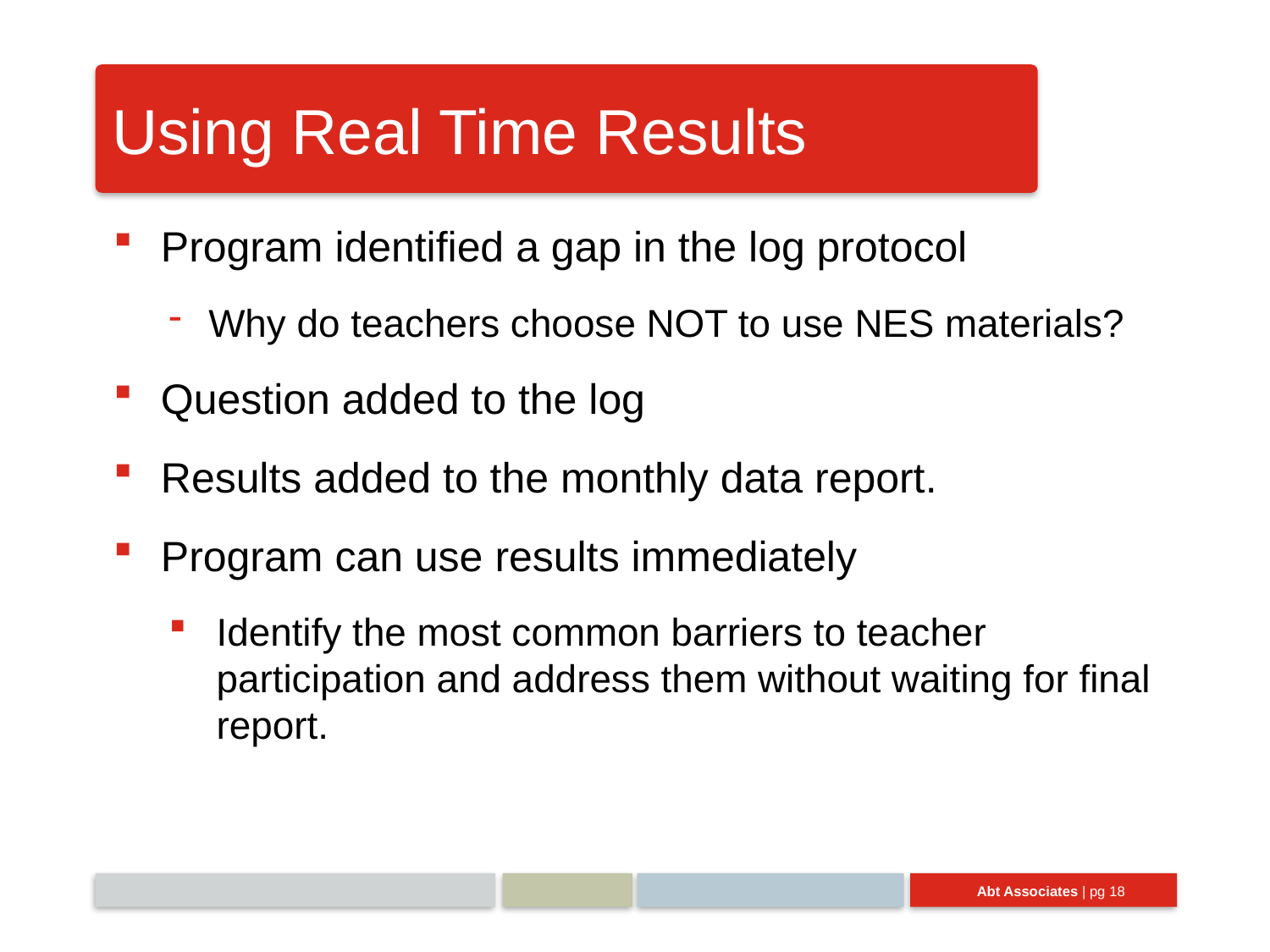

# Using Real Time Results
Program identified a gap in the log protocol
Why do teachers choose NOT to use NES materials?
Question added to the log
Results added to the monthly data report.
Program can use results immediately
Identify the most common barriers to teacher participation and address them without waiting for final report.